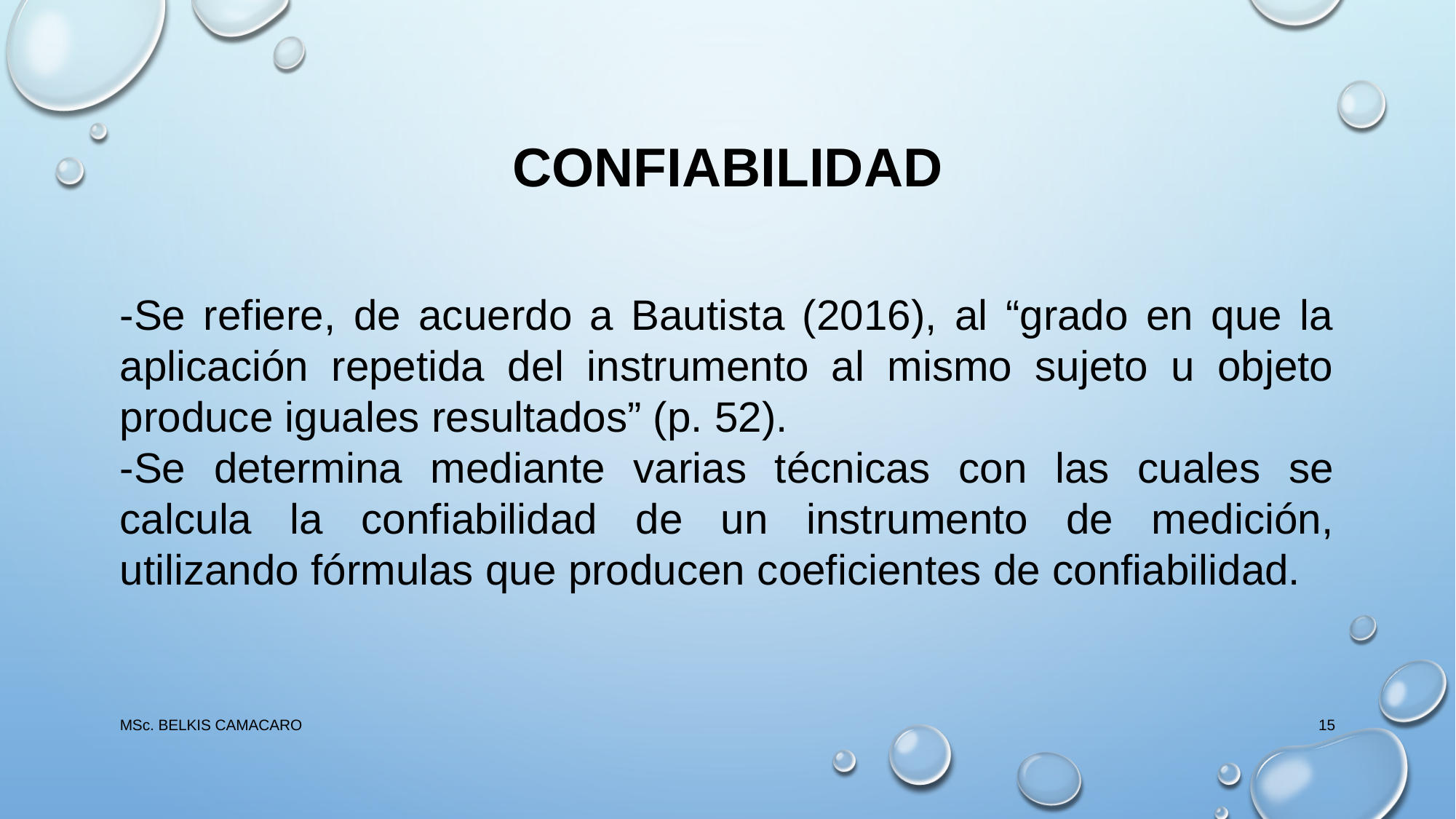

# CONFIABILIDAD
-Se refiere, de acuerdo a Bautista (2016), al “grado en que la aplicación repetida del instrumento al mismo sujeto u objeto produce iguales resultados” (p. 52).
-Se determina mediante varias técnicas con las cuales se calcula la confiabilidad de un instrumento de medición, utilizando fórmulas que producen coeficientes de confiabilidad.
MSc. BELKIS CAMACARO
15